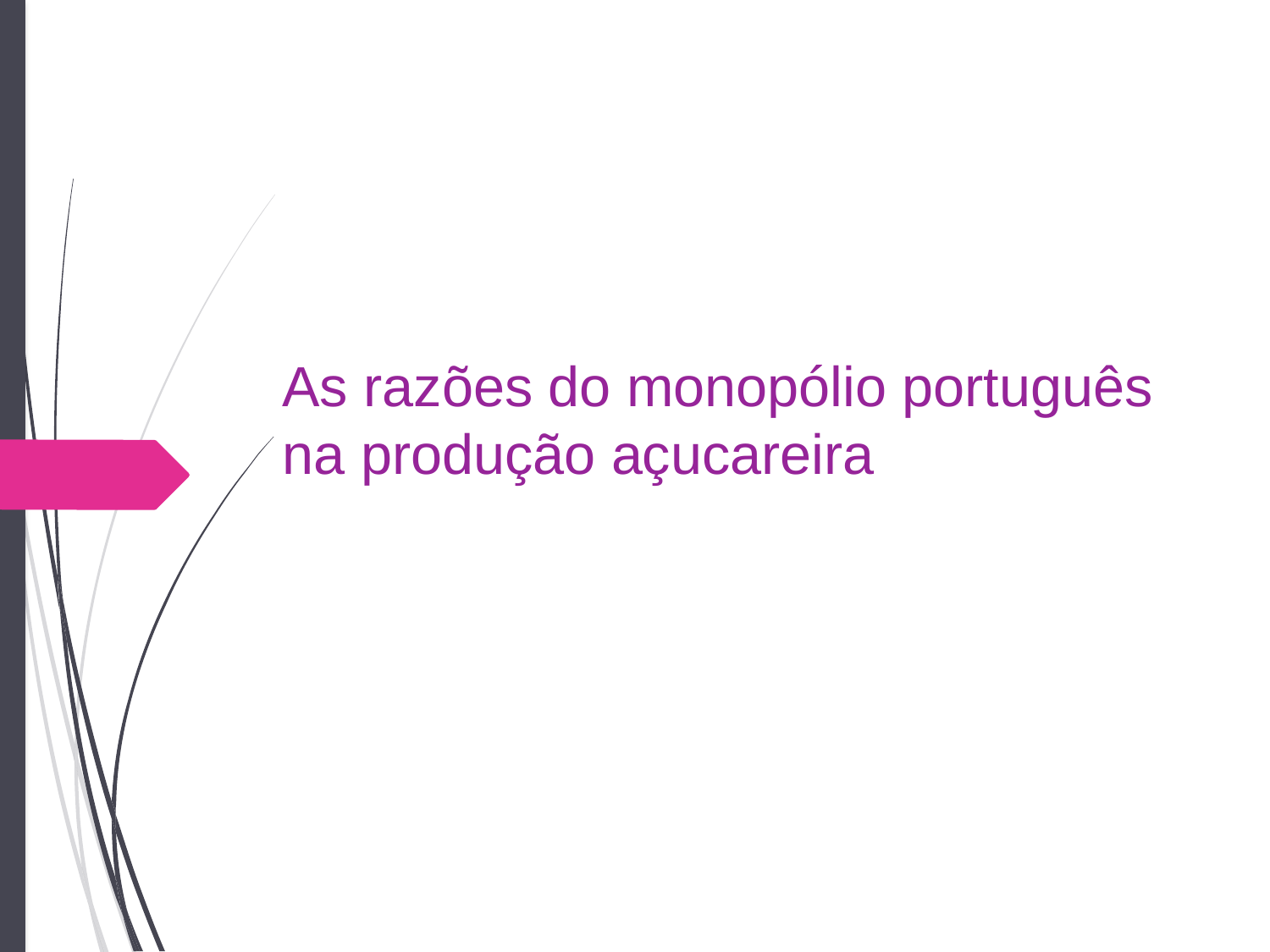

# As razões do monopólio português na produção açucareira